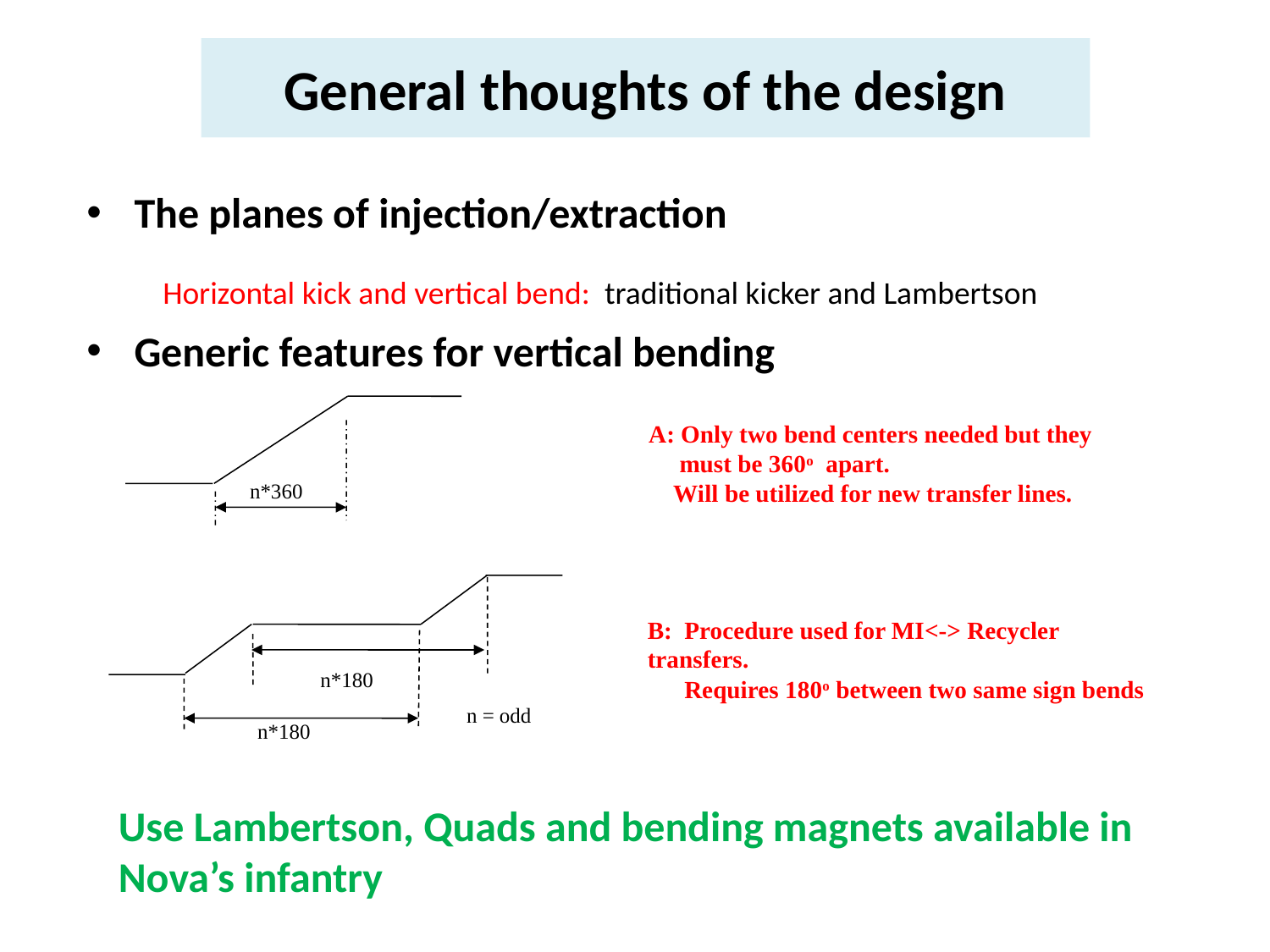

# General thoughts of the design
The planes of injection/extraction
      Horizontal kick and vertical bend:  traditional kicker and Lambertson
Generic features for vertical bending

n*360

A: Only two bend centers needed but they
     must be 360o  apart.
    Will be utilized for new transfer lines.

n*180

n = odd
n*180

B:  Procedure used for MI<-> Recycler transfers.
      Requires 180o between two same sign bends

Use Lambertson, Quads and bending magnets available in Nova’s infantry